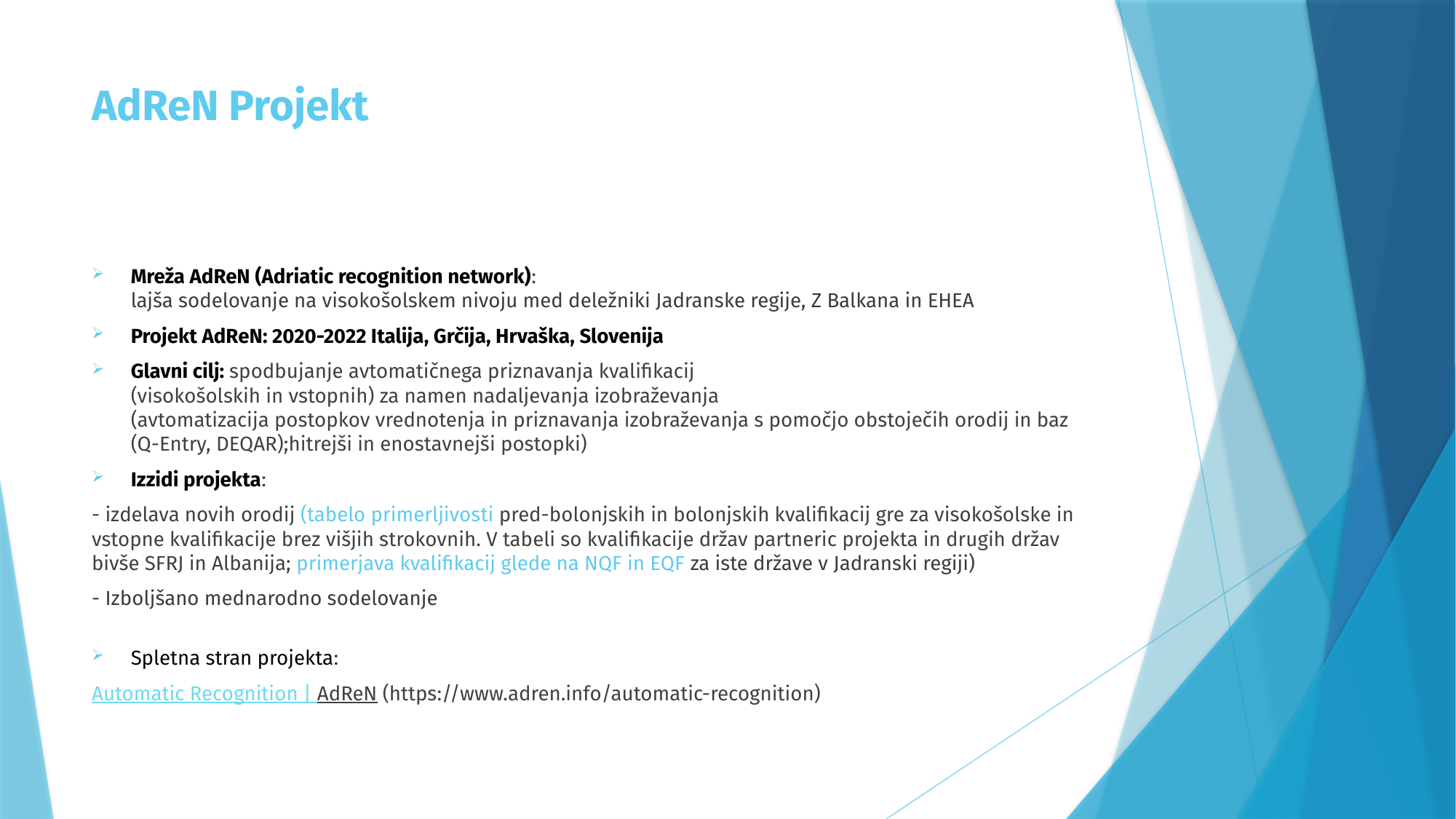

# AdReN Projekt
Mreža AdReN (Adriatic recognition network):
lajša sodelovanje na visokošolskem nivoju med deležniki Jadranske regije, Z Balkana in EHEA
Projekt AdReN: 2020-2022 Italija, Grčija, Hrvaška, Slovenija
Glavni cilj: spodbujanje avtomatičnega priznavanja kvalifikacij
(visokošolskih in vstopnih) za namen nadaljevanja izobraževanja
(avtomatizacija postopkov vrednotenja in priznavanja izobraževanja s pomočjo obstoječih orodij in baz (Q-Entry, DEQAR);hitrejši in enostavnejši postopki)
Izzidi projekta:
- izdelava novih orodij (tabelo primerljivosti pred-bolonjskih in bolonjskih kvalifikacij gre za visokošolske in vstopne kvalifikacije brez višjih strokovnih. V tabeli so kvalifikacije držav partneric projekta in drugih držav bivše SFRJ in Albanija; primerjava kvalifikacij glede na NQF in EQF za iste države v Jadranski regiji)
- Izboljšano mednarodno sodelovanje
Spletna stran projekta:
Automatic Recognition | AdReN (https://www.adren.info/automatic-recognition)